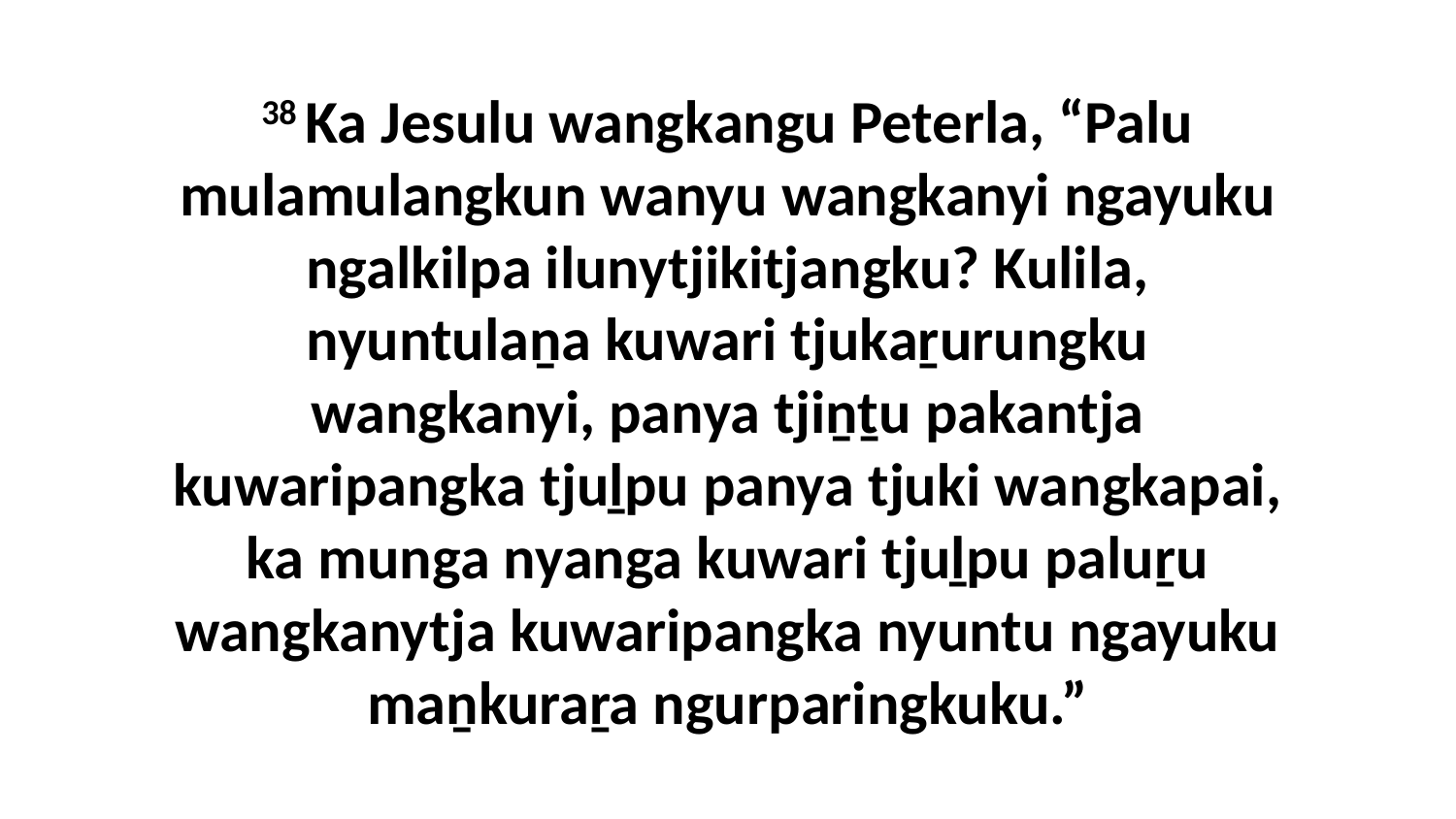

38 Ka Jesulu wangkangu Peterla, “Palu mulamulangkun wanyu wangkanyi ngayuku ngalkilpa ilunytjikitjangku? Kulila, nyuntulaṉa kuwari tjukaṟurungku wangkanyi, panya tjiṉṯu pakantja kuwaripangka tjuḻpu panya tjuki wangkapai, ka munga nyanga kuwari tjuḻpu paluṟu wangkanytja kuwaripangka nyuntu ngayuku maṉkuraṟa ngurparingkuku.”